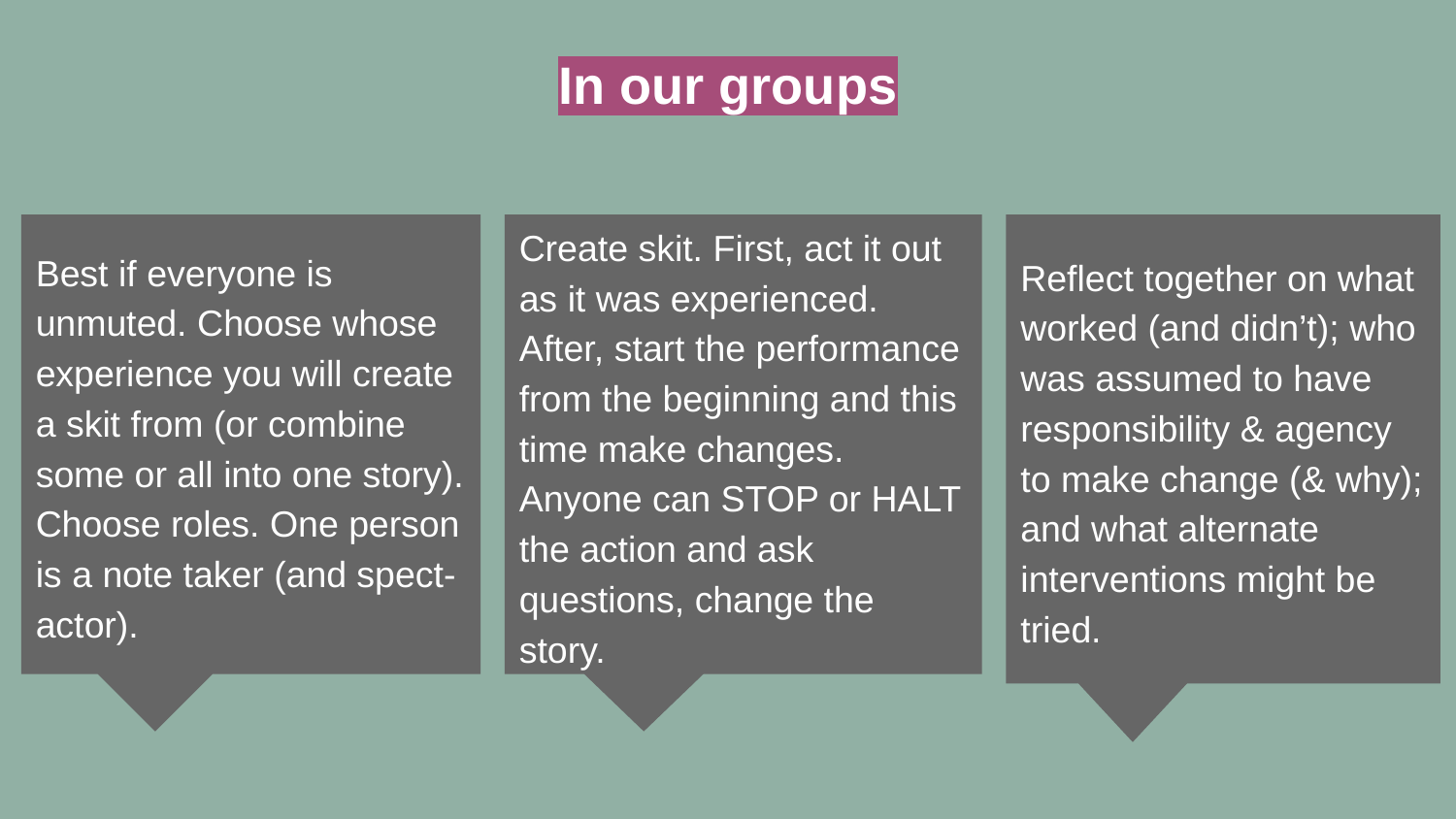

# In our groups
Best if everyone is unmuted. Choose whose experience you will create a skit from (or combine some or all into one story). Choose roles. One person is a note taker (and spect-actor).
Create skit. First, act it out as it was experienced. After, start the performance from the beginning and this time make changes. Anyone can STOP or HALT the action and ask questions, change the story.
Reflect together on what worked (and didn’t); who was assumed to have responsibility & agency to make change (& why); and what alternate interventions might be tried.